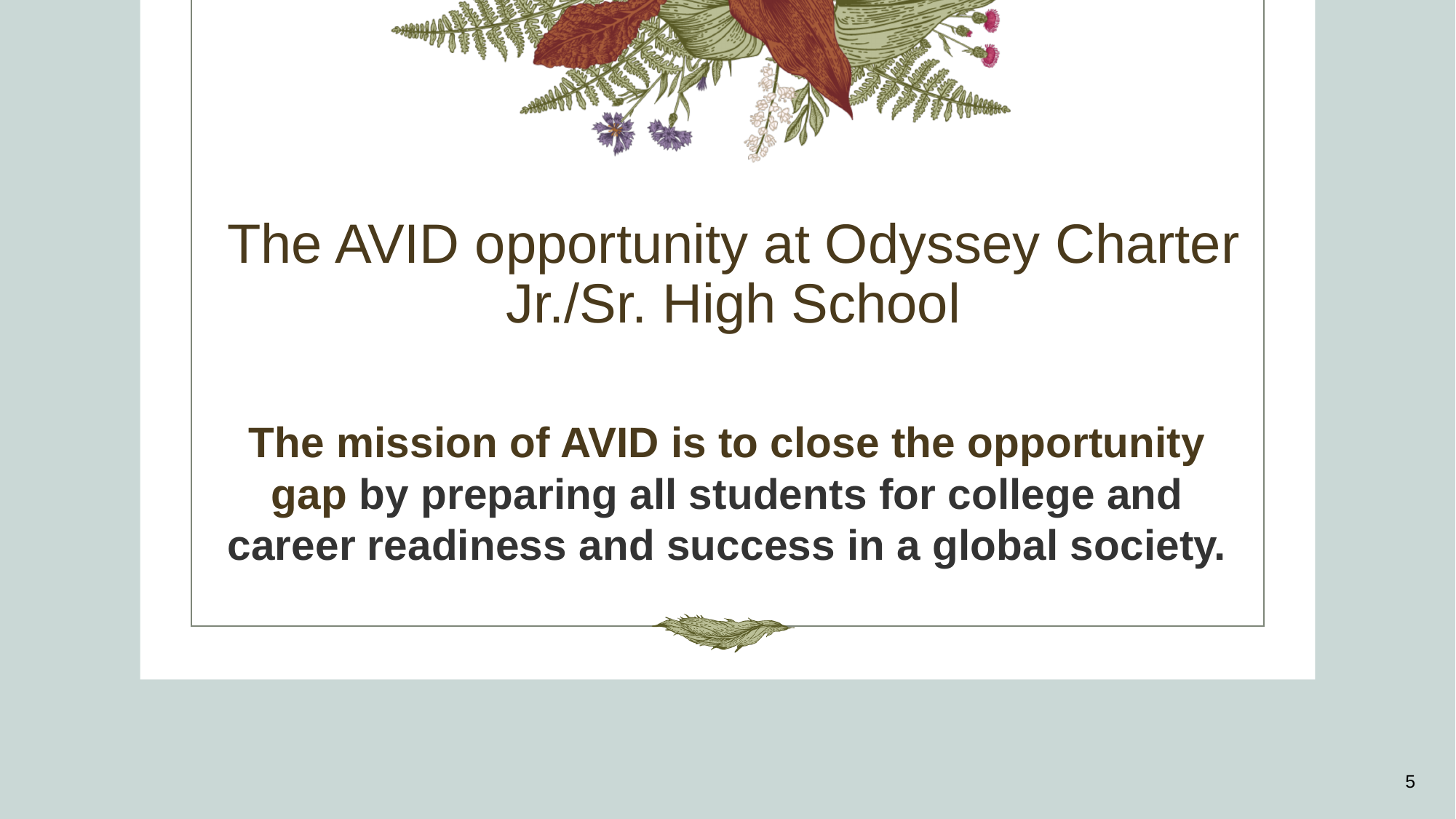

# The AVID opportunity at Odyssey Charter Jr./Sr. High School
The mission of AVID is to close the opportunity gap by preparing all students for college and career readiness and success in a global society.

5